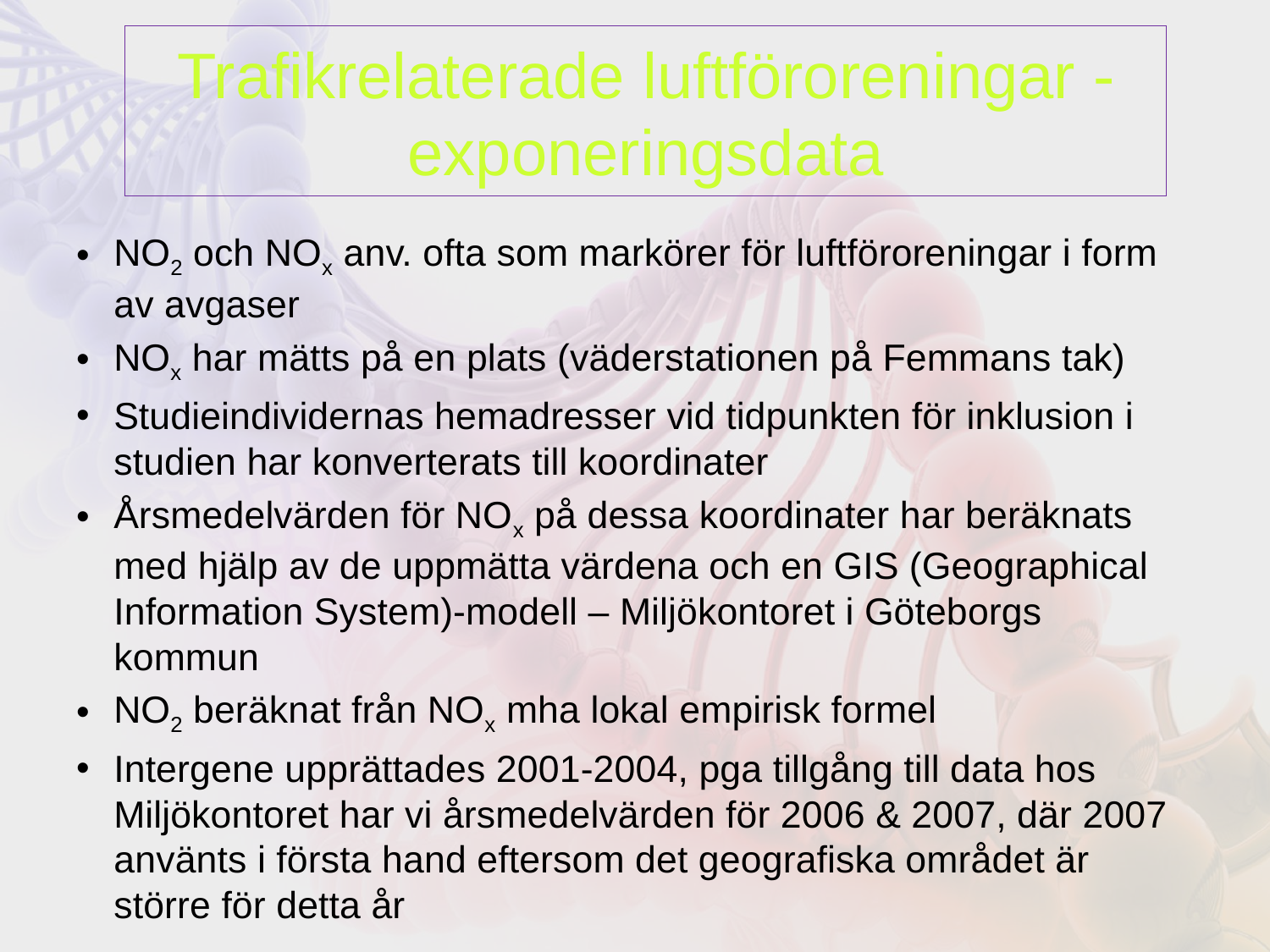

# Trafikrelaterade luftföroreningar - exponeringsdata
NO2 och NOx anv. ofta som markörer för luftföroreningar i form av avgaser
NOx har mätts på en plats (väderstationen på Femmans tak)
Studieindividernas hemadresser vid tidpunkten för inklusion i studien har konverterats till koordinater
Årsmedelvärden för NOx på dessa koordinater har beräknats med hjälp av de uppmätta värdena och en GIS (Geographical Information System)-modell – Miljökontoret i Göteborgs kommun
NO2 beräknat från NOx mha lokal empirisk formel
Intergene upprättades 2001-2004, pga tillgång till data hos Miljökontoret har vi årsmedelvärden för 2006 & 2007, där 2007 använts i första hand eftersom det geografiska området är större för detta år